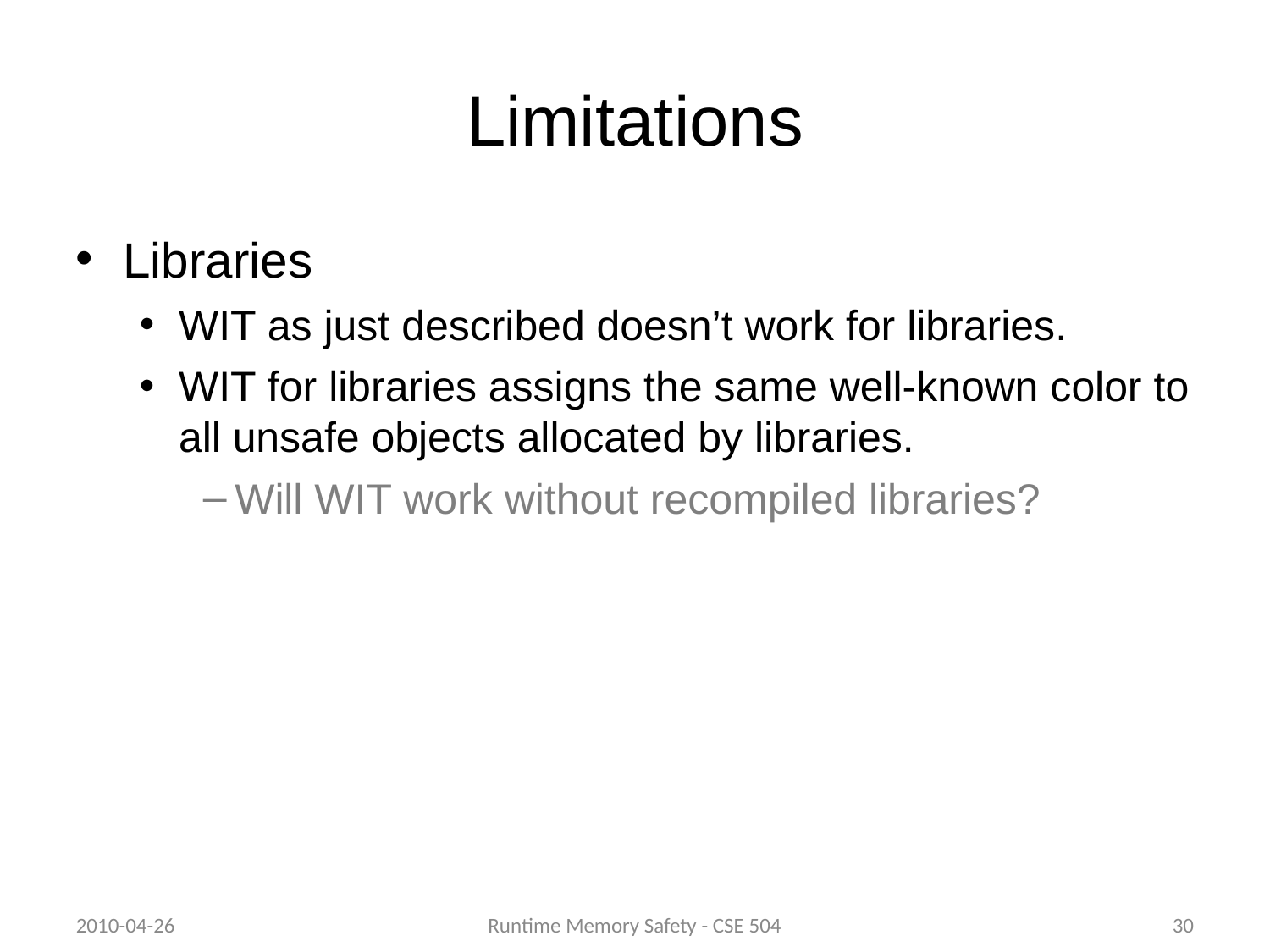

Limitations
Libraries
WIT as just described doesn’t work for libraries.
WIT for libraries assigns the same well-known color to all unsafe objects allocated by libraries.
Will WIT work without recompiled libraries?
2010-04-26
Runtime Memory Safety - CSE 504
30